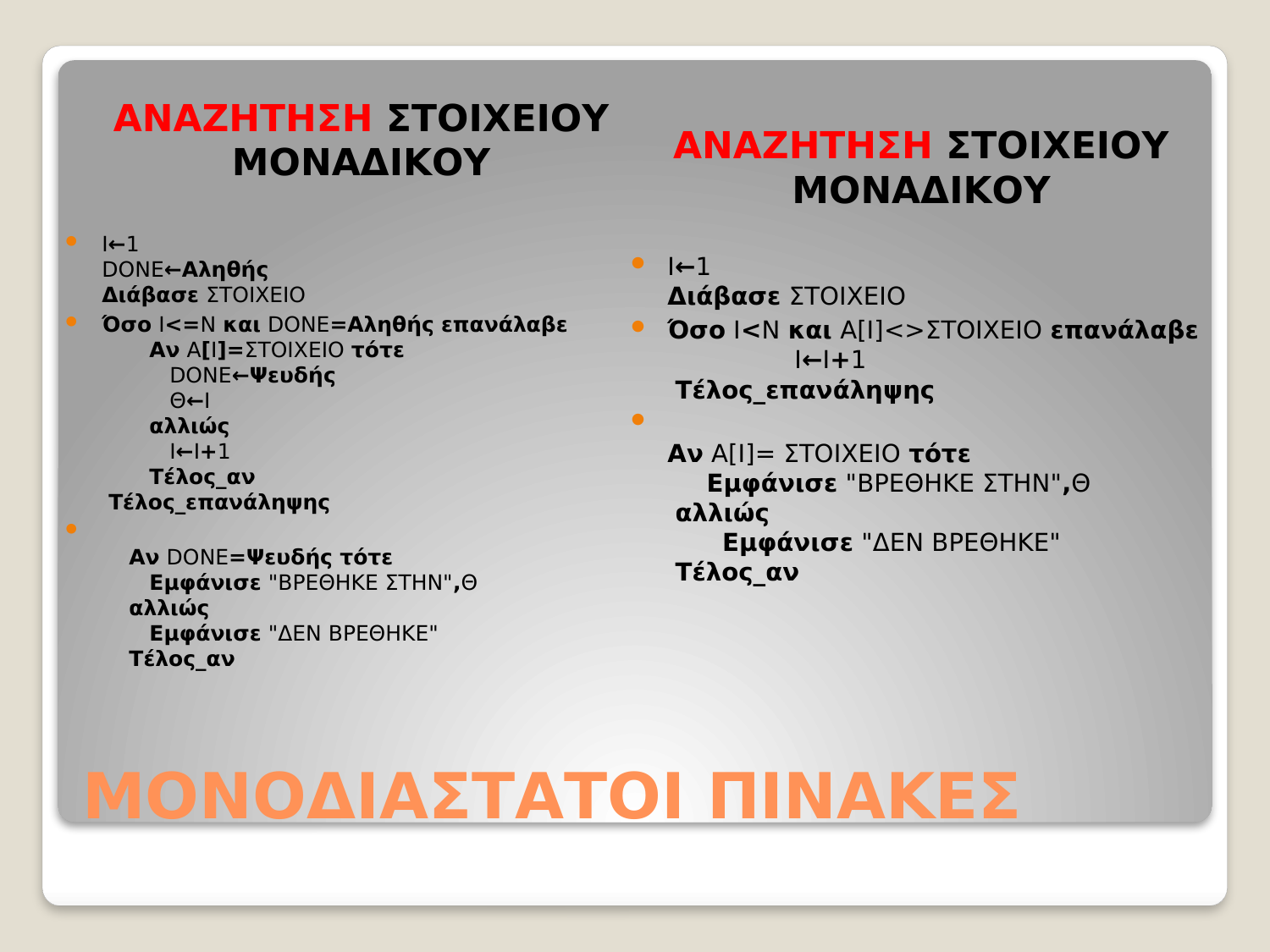

ΑΝΑΖΗΤΗΣΗ ΣΤΟΙΧΕΙΟΥ ΜΟΝΑΔΙΚΟΥ
ΑΝΑΖΗΤΗΣΗ ΣΤΟΙΧΕΙΟΥ ΜΟΝΑΔΙΚΟΥ

Ι←1
DONE←Αληθής
Διάβασε ΣΤΟΙΧΕΙΟ
Όσο Ι<=Ν και DONE=Αληθής επανάλαβε
       Αν Α[Ι]=ΣΤΟΙΧΕΙΟ τότε
          DONE←Ψευδής
          Θ←Ι
       αλλιώς
          Ι←Ι+1
       Τέλος_αν
 Τέλος_επανάληψης
    Αν DONE=Ψευδής τότε
       Εμφάνισε "ΒΡΕΘΗΚΕ ΣΤΗΝ",Θ
    αλλιώς
       Εμφάνισε "ΔΕΝ ΒΡΕΘΗΚΕ"
    Τέλος_αν
Ι←1
Διάβασε ΣΤΟΙΧΕΙΟ
Όσο Ι<Ν και Α[Ι]<>ΣΤΟΙΧΕΙΟ επανάλαβε
	Ι←Ι+1    
 Τέλος_επανάληψης
Αν Α[Ι]= ΣΤΟΙΧΕΙΟ τότε
     Εμφάνισε "ΒΡΕΘΗΚΕ ΣΤΗΝ",Θ
 αλλιώς
       Εμφάνισε "ΔΕΝ ΒΡΕΘΗΚΕ"
 Τέλος_αν

# ΜΟΝΟΔΙΑΣΤΑΤΟΙ ΠΙΝΑΚΕΣ